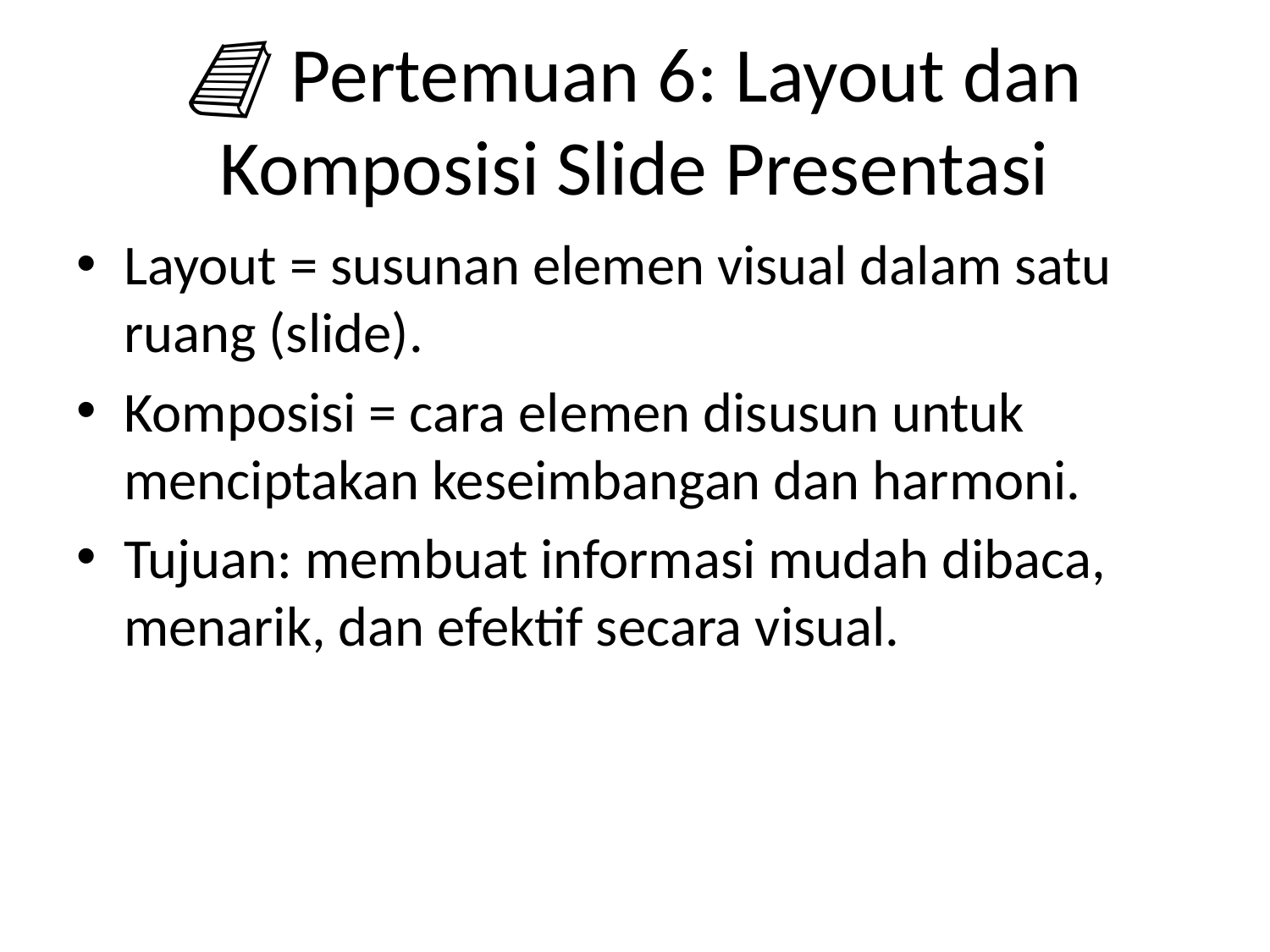

# 📘 Pertemuan 6: Layout dan Komposisi Slide Presentasi
Layout = susunan elemen visual dalam satu ruang (slide).
Komposisi = cara elemen disusun untuk menciptakan keseimbangan dan harmoni.
Tujuan: membuat informasi mudah dibaca, menarik, dan efektif secara visual.